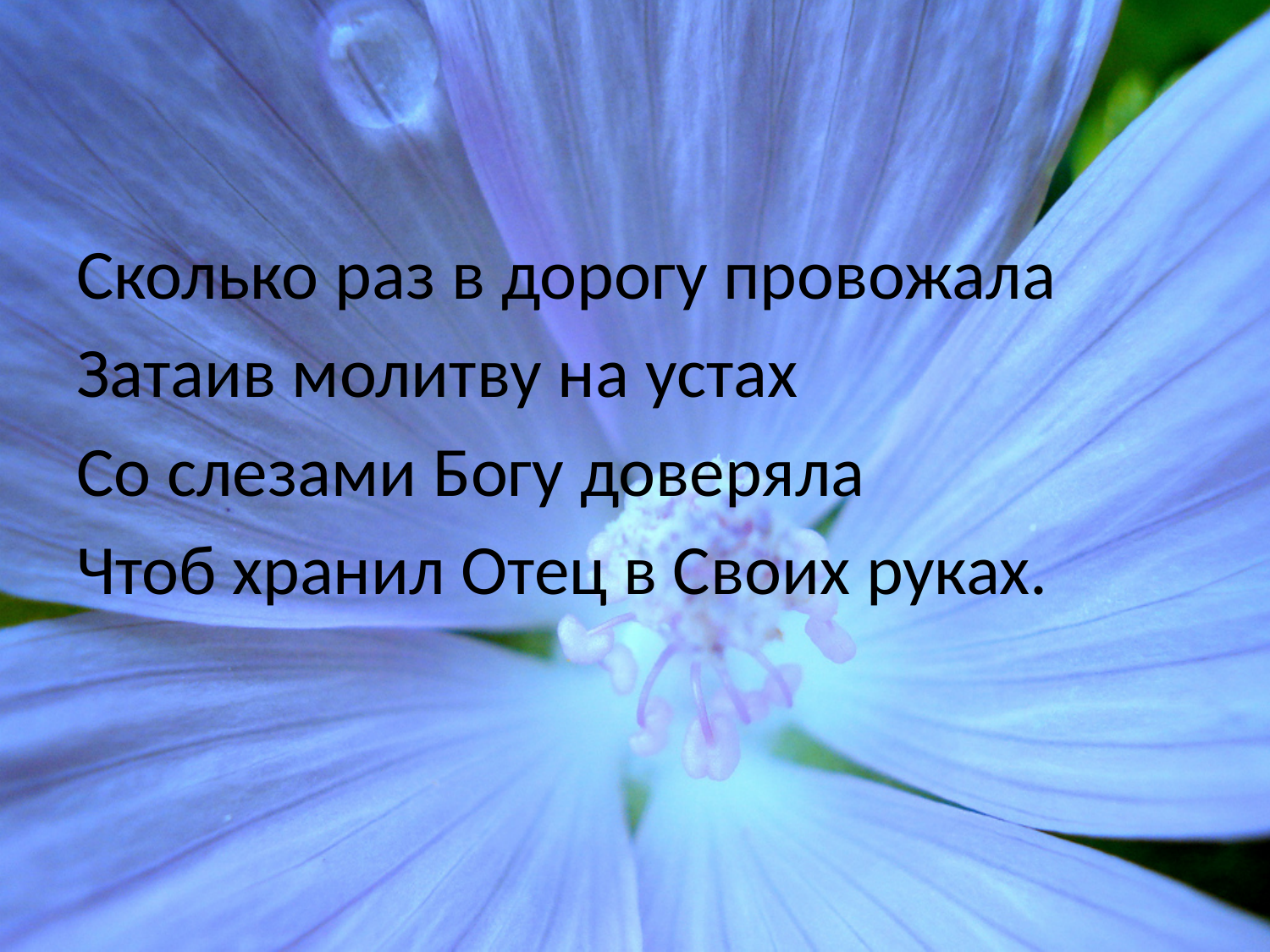

#
Сколько раз в дорогу провожала
Затаив молитву на устах
Со слезами Богу доверяла
Чтоб хранил Отец в Своих руках.